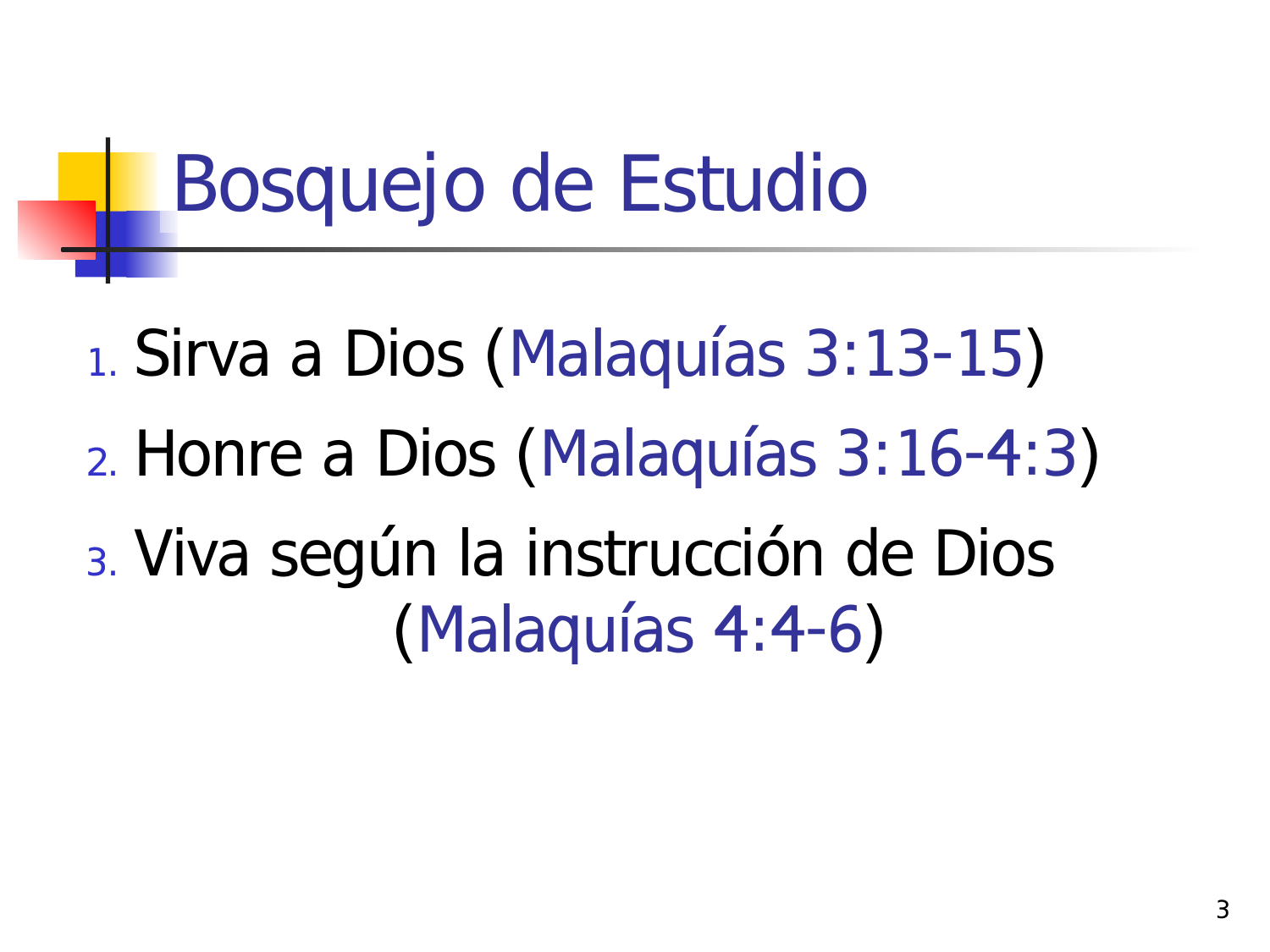

# Bosquejo de Estudio
Sirva a Dios (Malaquías 3:13-15)
Honre a Dios (Malaquías 3:16-4:3)
Viva según la instrucción de Dios                        (Malaquías 4:4-6)
3